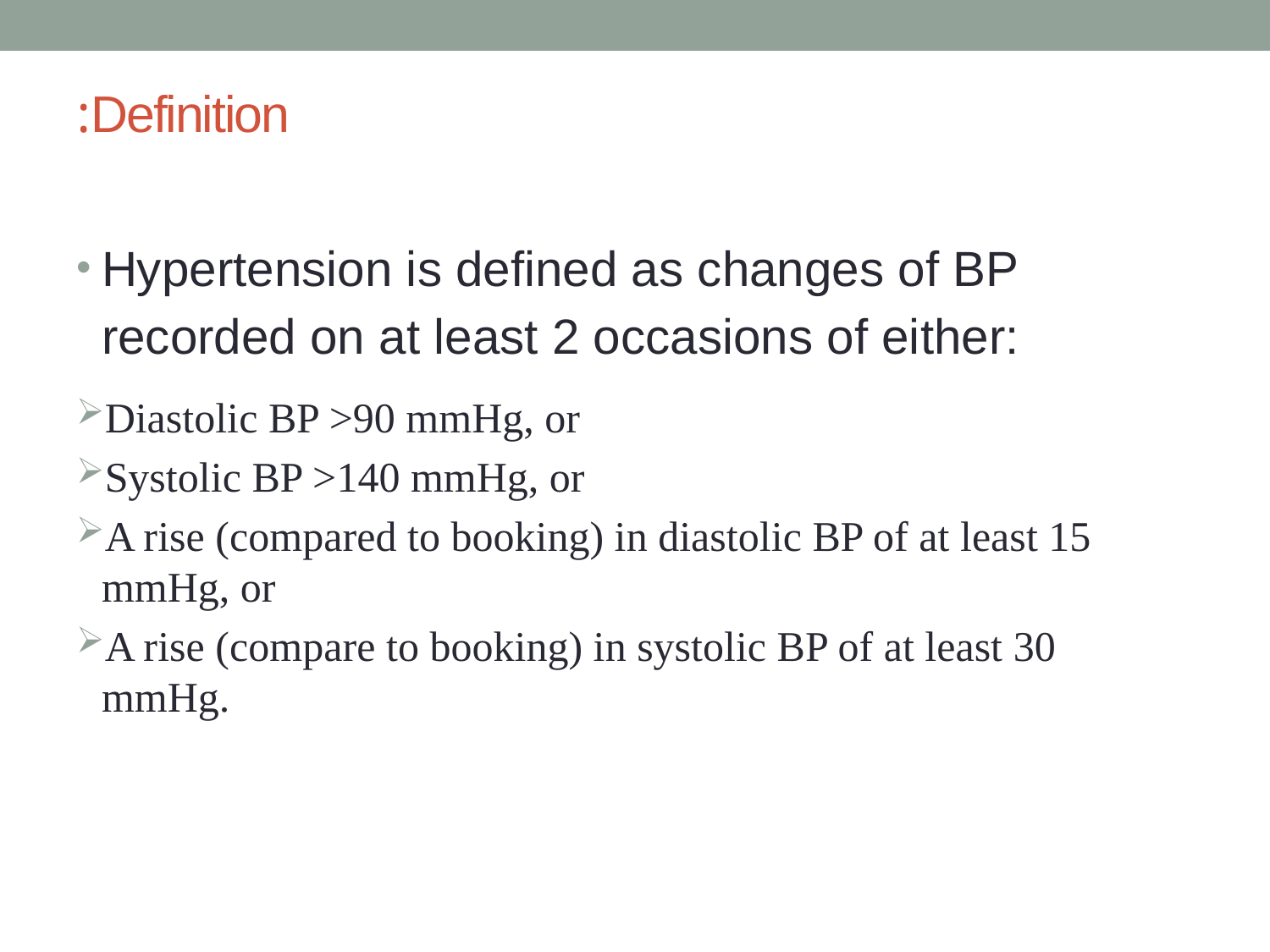

# Definition:
Hypertension is defined as changes of BP recorded on at least 2 occasions of either:
Diastolic BP >90 mmHg, or
Systolic BP >140 mmHg, or
A rise (compared to booking) in diastolic BP of at least 15 mmHg, or
A rise (compare to booking) in systolic BP of at least 30 mmHg.